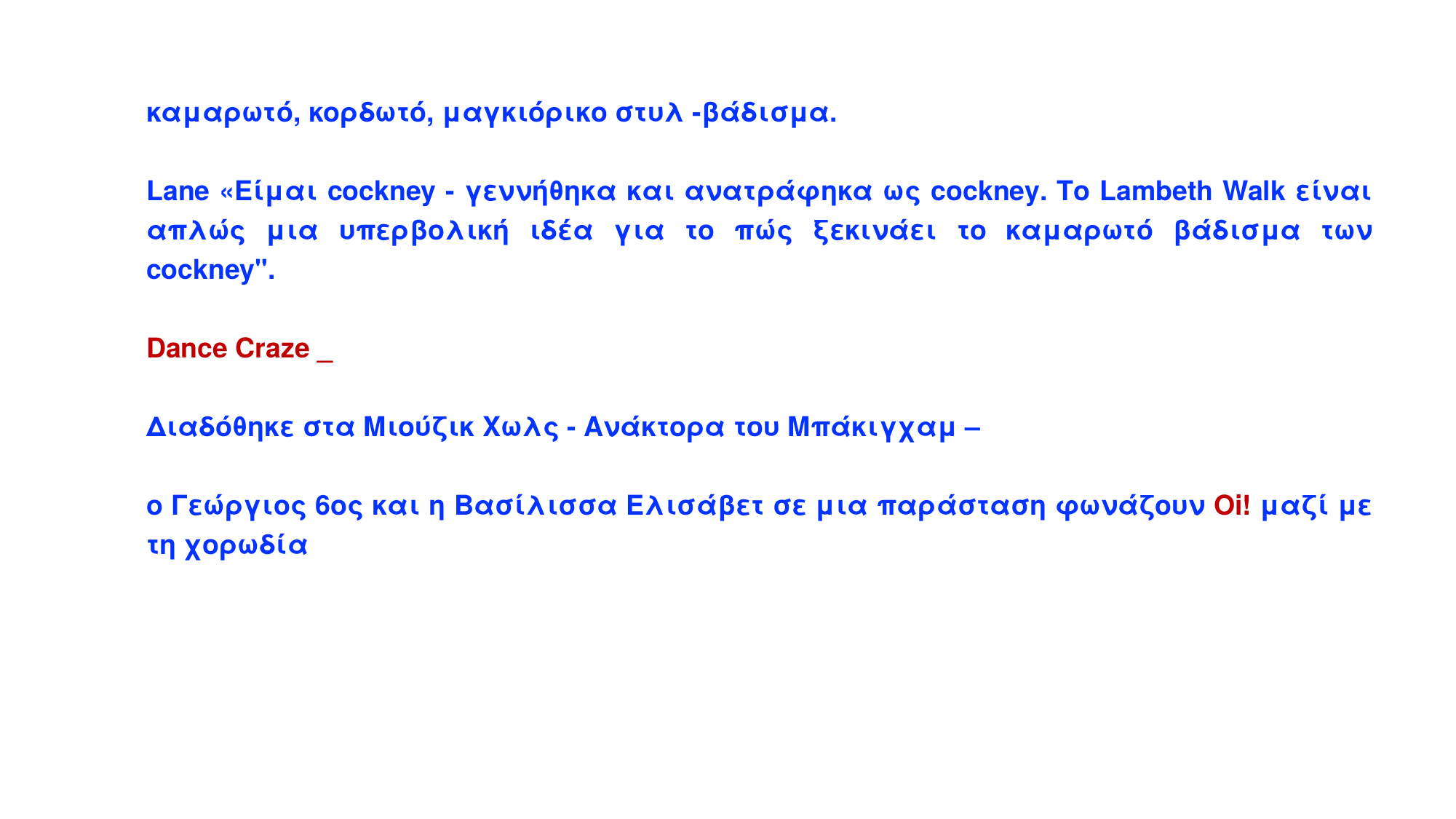

καμαρωτό, κορδωτό, μαγκιόρικο στυλ -βάδισμα.

Lane «Είμαι cockney - γεννήθηκα και ανατράφηκα ως cockney. Το Lambeth Walk είναι απλώς μια υπερβολική ιδέα για το πώς ξεκινάει το καμαρωτό βάδισμα των cockney".

Dance Craze _

Διαδόθηκε στα Μιούζικ Χωλς - Ανάκτορα του Μπάκιγχαμ –

ο Γεώργιος 6ος και η Βασίλισσα Ελισάβετ σε μια παράσταση φωνάζουν Oi! μαζί με τη χορωδία